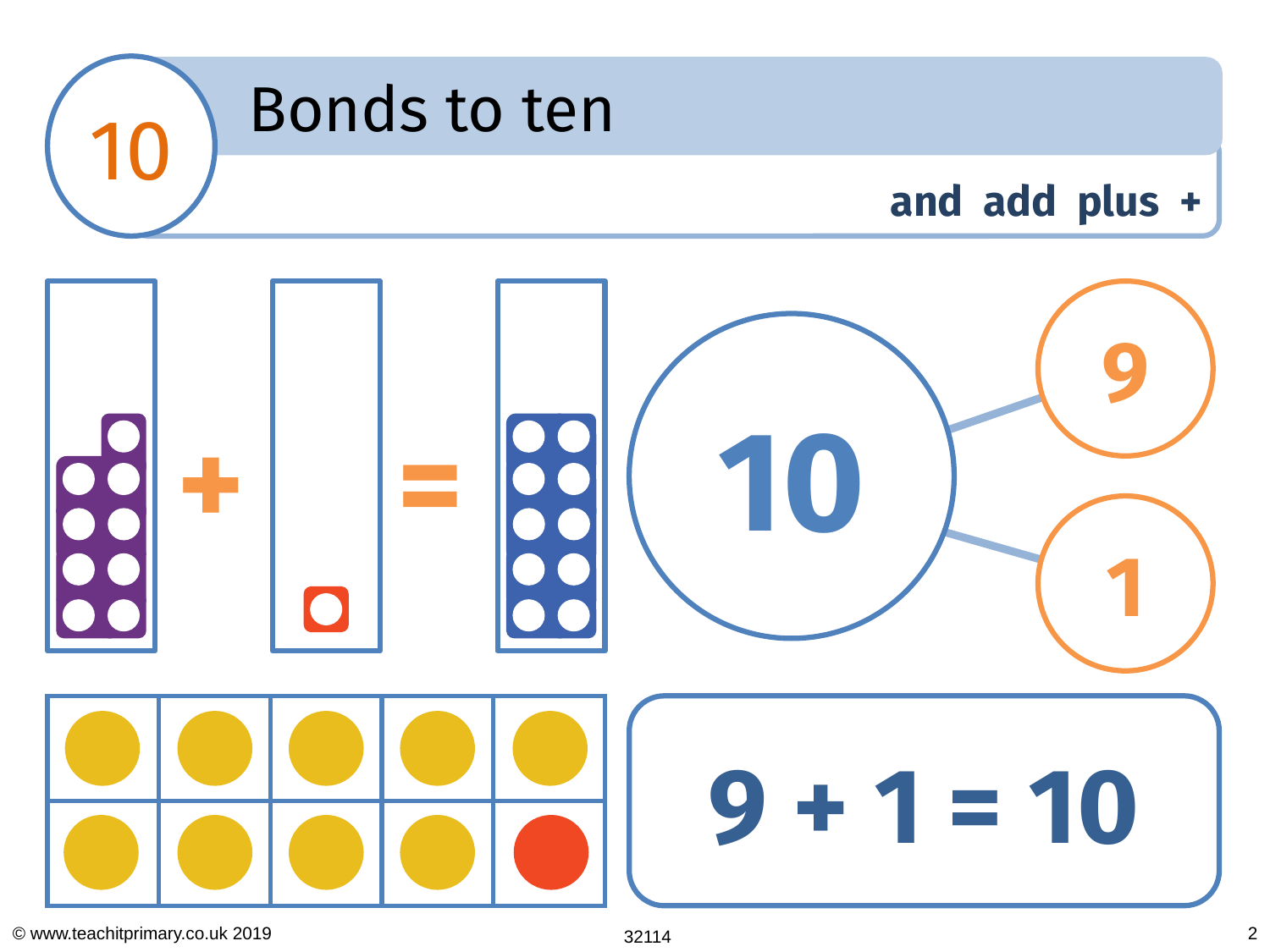

9

10
+
=

1

|  |  |  |  |  |
| --- | --- | --- | --- | --- |
|  |  |  |  |  |
9 + 1 = 10